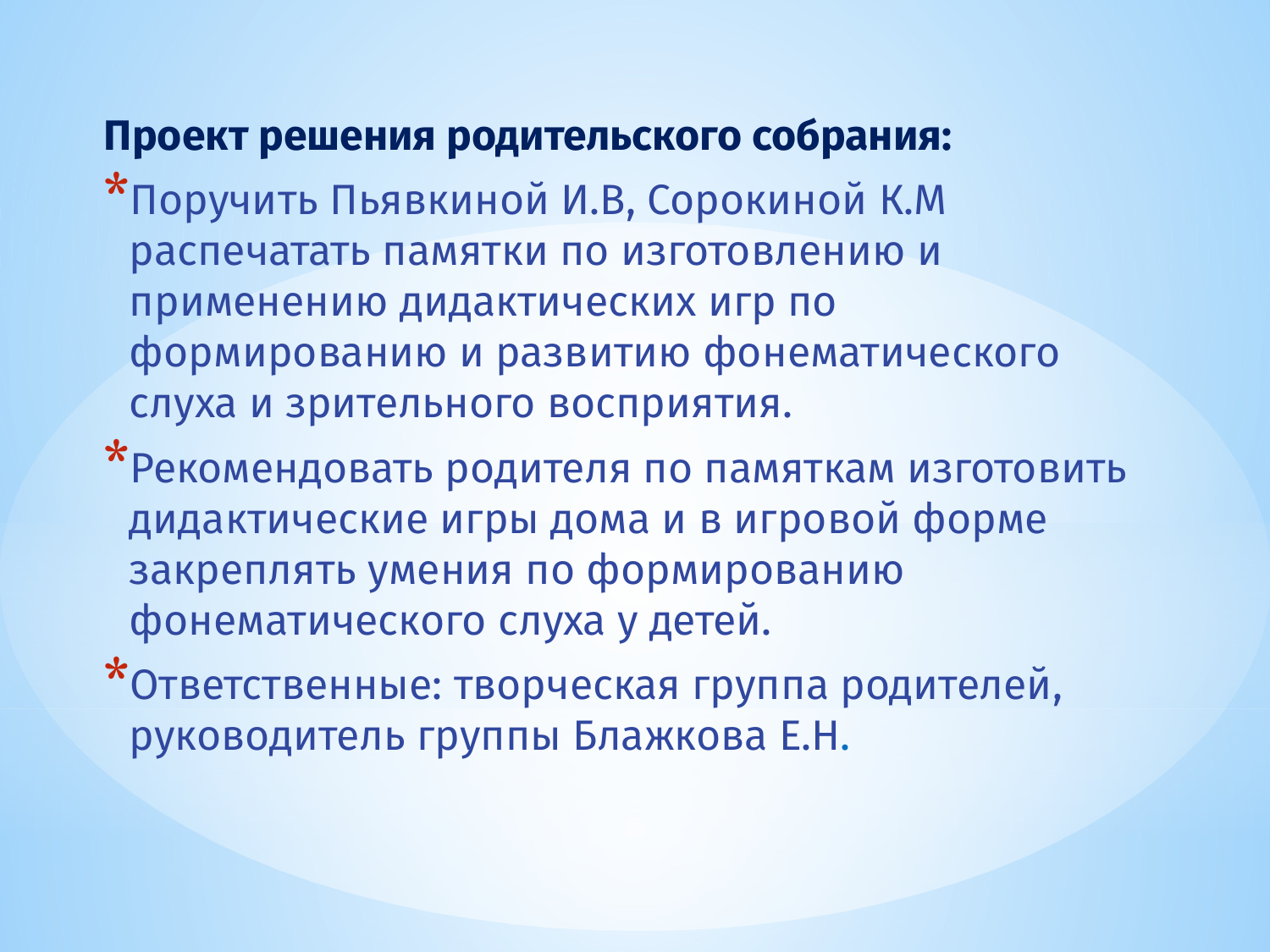

Проект решения родительского собрания:
Поручить Пьявкиной И.В, Сорокиной К.М распечатать памятки по изготовлению и применению дидактических игр по формированию и развитию фонематического слуха и зрительного восприятия.
Рекомендовать родителя по памяткам изготовить дидактические игры дома и в игровой форме закреплять умения по формированию фонематического слуха у детей.
Ответственные: творческая группа родителей, руководитель группы Блажкова Е.Н.